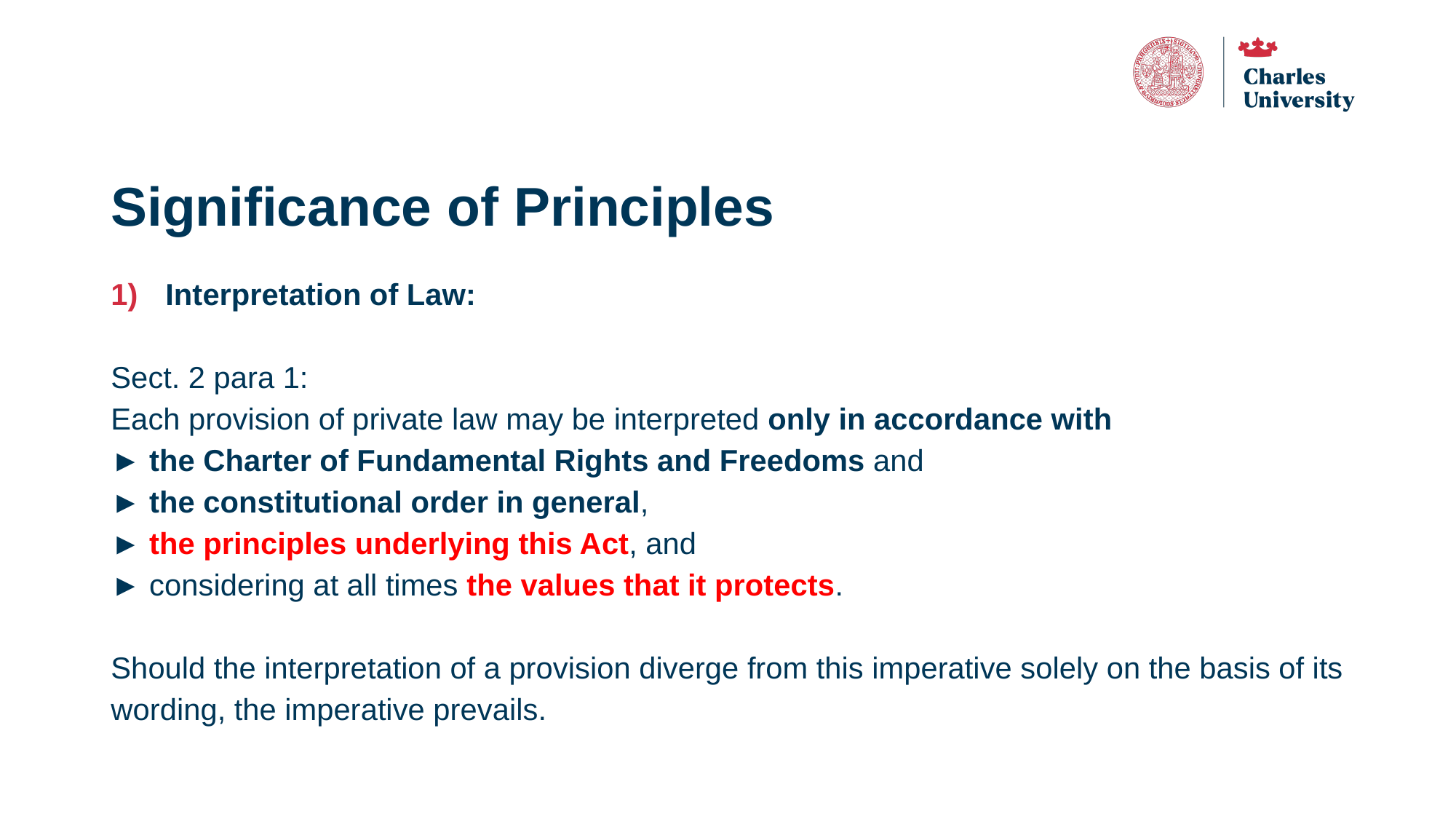

# Significance of Principles
Interpretation of Law:

Sect. 2 para 1:
Each provision of private law may be interpreted only in accordance with
► the Charter of Fundamental Rights and Freedoms and
► the constitutional order in general,
► the principles underlying this Act, and
► considering at all times the values that it protects.

Should the interpretation of a provision diverge from this imperative solely on the basis of its wording, the imperative prevails.